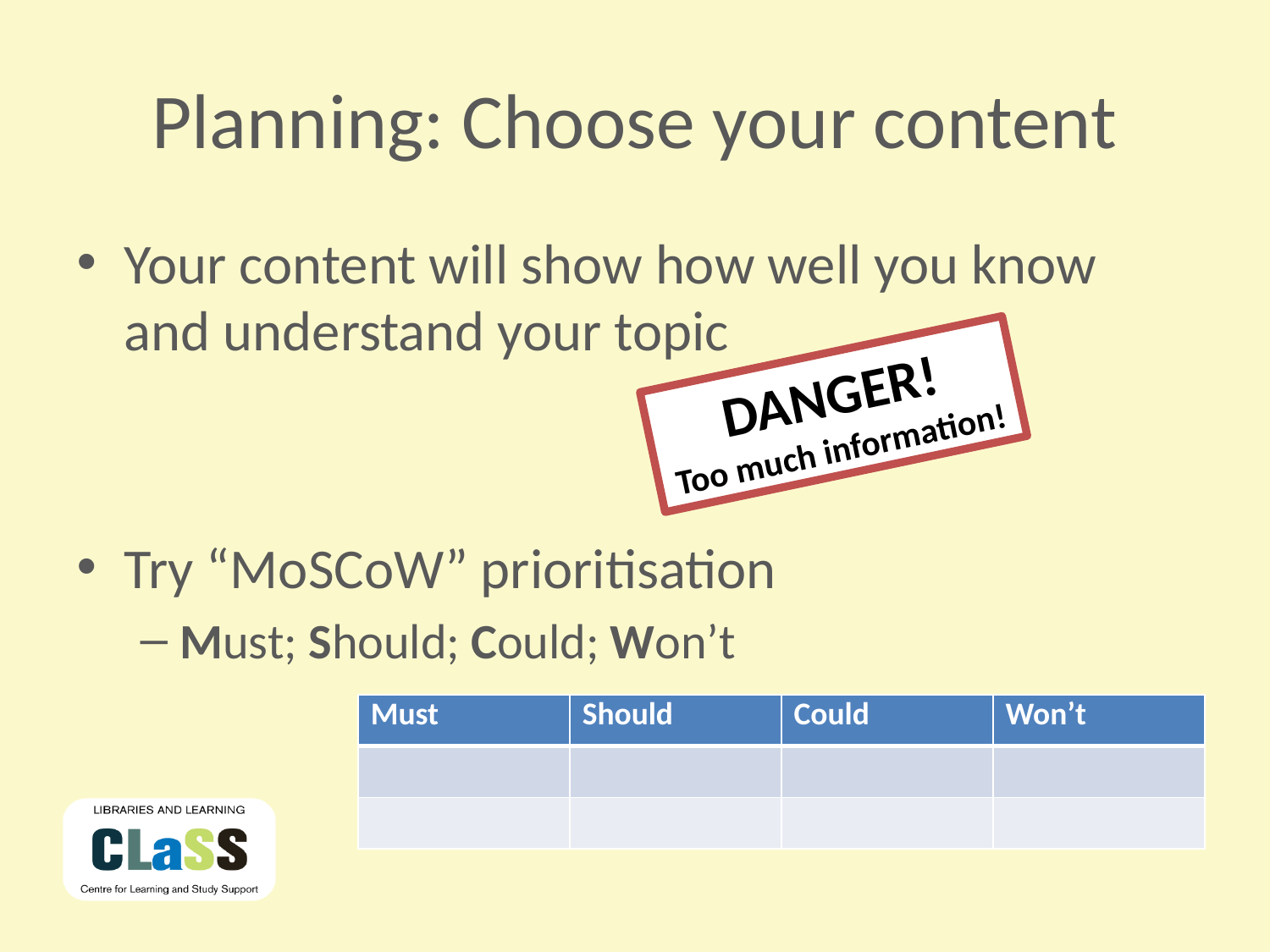

# Planning: Choose your content
Your content will show how well you know and understand your topic

Try “MoSCoW” prioritisation
Must; Should; Could; Won’t
DANGER!
Too much information!
| Must | Should | Could | Won’t |
| --- | --- | --- | --- |
|  |  |  |  |
|  |  |  |  |